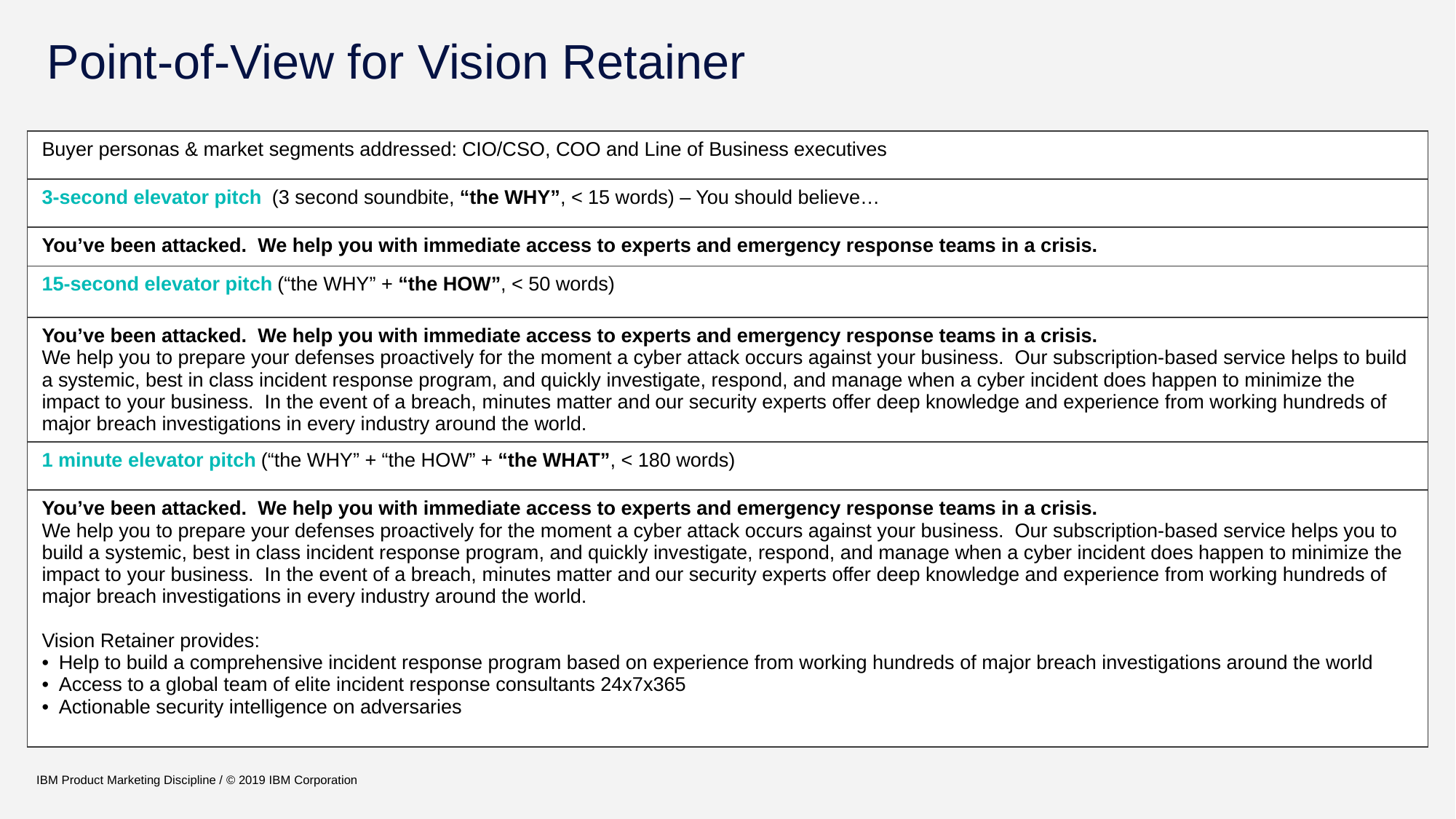

# Point-of-View for Vision Retainer
| Buyer personas & market segments addressed: CIO/CSO, COO and Line of Business executives |
| --- |
| 3-second elevator pitch (3 second soundbite, “the WHY”, < 15 words) – You should believe… |
| You’ve been attacked. We help you with immediate access to experts and emergency response teams in a crisis. |
| 15-second elevator pitch (“the WHY” + “the HOW”, < 50 words) |
| You’ve been attacked. We help you with immediate access to experts and emergency response teams in a crisis. We help you to prepare your defenses proactively for the moment a cyber attack occurs against your business. Our subscription-based service helps to build a systemic, best in class incident response program, and quickly investigate, respond, and manage when a cyber incident does happen to minimize the impact to your business. In the event of a breach, minutes matter and our security experts offer deep knowledge and experience from working hundreds of major breach investigations in every industry around the world. |
| 1 minute elevator pitch (“the WHY” + “the HOW” + “the WHAT”, < 180 words) |
| You’ve been attacked. We help you with immediate access to experts and emergency response teams in a crisis. We help you to prepare your defenses proactively for the moment a cyber attack occurs against your business. Our subscription-based service helps you to build a systemic, best in class incident response program, and quickly investigate, respond, and manage when a cyber incident does happen to minimize the impact to your business. In the event of a breach, minutes matter and our security experts offer deep knowledge and experience from working hundreds of major breach investigations in every industry around the world. Vision Retainer provides: Help to build a comprehensive incident response program based on experience from working hundreds of major breach investigations around the world Access to a global team of elite incident response consultants 24x7x365 Actionable security intelligence on adversaries |
IBM Product Marketing Discipline / © 2019 IBM Corporation